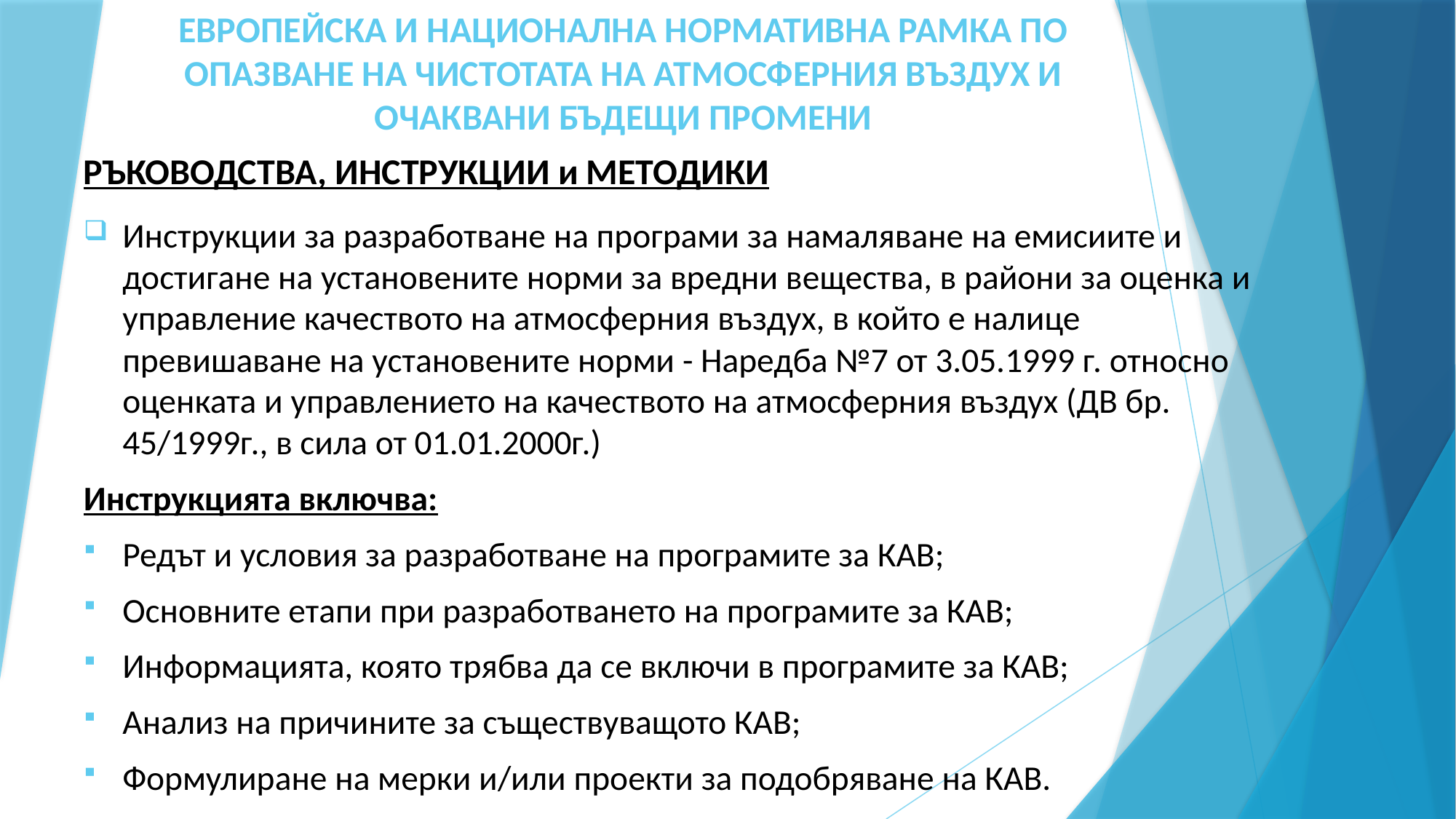

# ЕВРОПЕЙСКА И НАЦИОНАЛНА НОРМАТИВНА РАМКА ПО ОПАЗВАНЕ НА ЧИСТОТАТА НА АТМОСФЕРНИЯ ВЪЗДУХ И ОЧАКВАНИ БЪДЕЩИ ПРОМЕНИ
РЪКОВОДСТВА, ИНСТРУКЦИИ и МЕТОДИКИ
Инструкции за разработване на програми за намаляване на емисиите и достигане на установените норми за вредни вещества, в райони за оценка и управление качеството на атмосферния въздух, в който е налице превишаване на установените норми - Наредба №7 от 3.05.1999 г. относно оценката и управлението на качеството на атмосферния въздух (ДВ бр. 45/1999г., в сила от 01.01.2000г.)
Инструкцията включва:
Редът и условия за разработване на програмите за КАВ;
Основните етапи при разработването на програмите за КАВ;
Информацията, която трябва да се включи в програмите за КАВ;
Анализ на причините за съществуващото КАВ;
Формулиране на мерки и/или проекти за подобряване на КАВ.